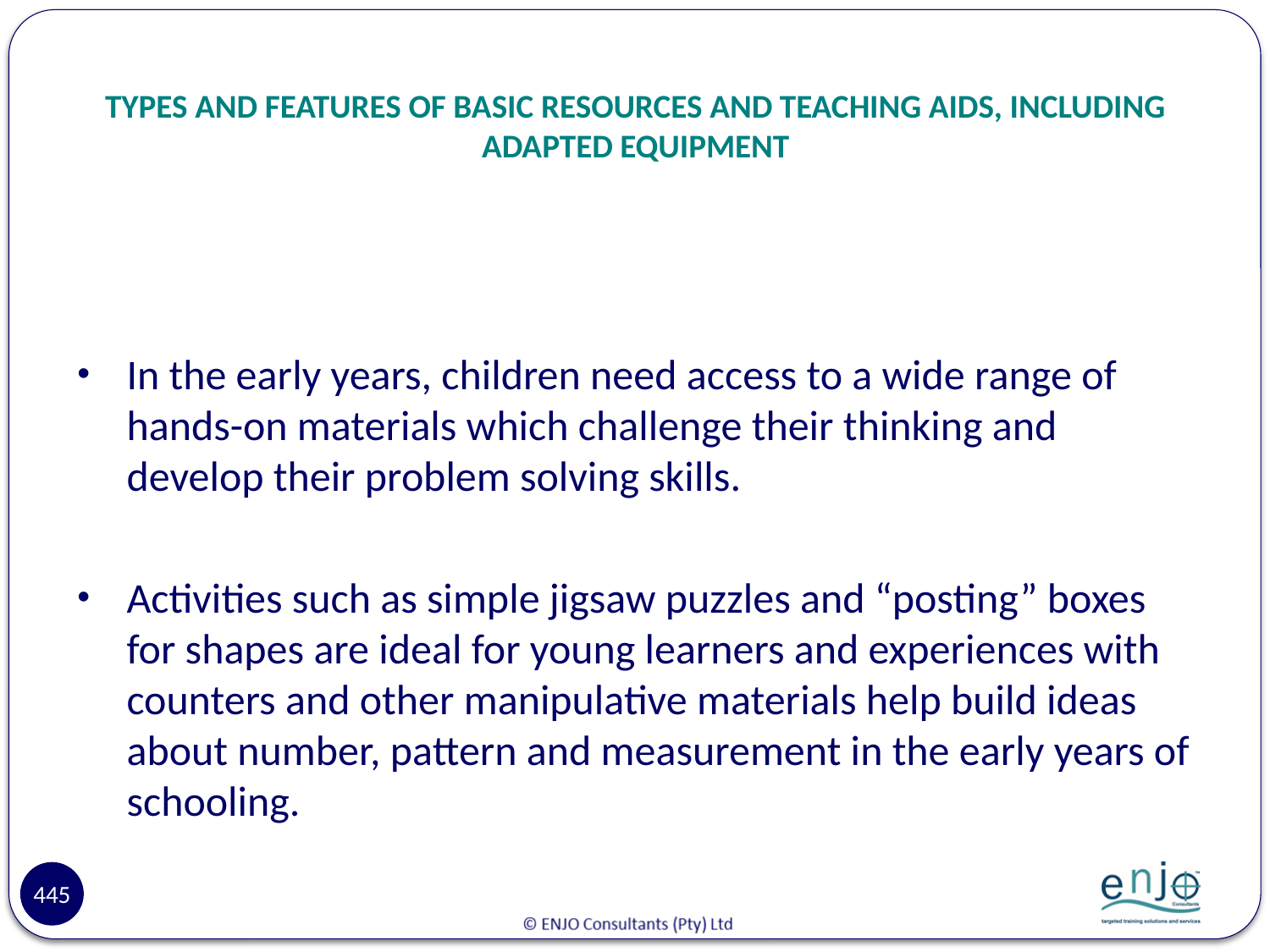

# TYPES AND FEATURES OF BASIC RESOURCES AND TEACHING AIDS, INCLUDING ADAPTED EQUIPMENT

In the early years, children need access to a wide range of hands-on materials which challenge their thinking and develop their problem solving skills.

Activities such as simple jigsaw puzzles and “posting” boxes for shapes are ideal for young learners and experiences with counters and other manipulative materials help build ideas about number, pattern and measurement in the early years of schooling.

445